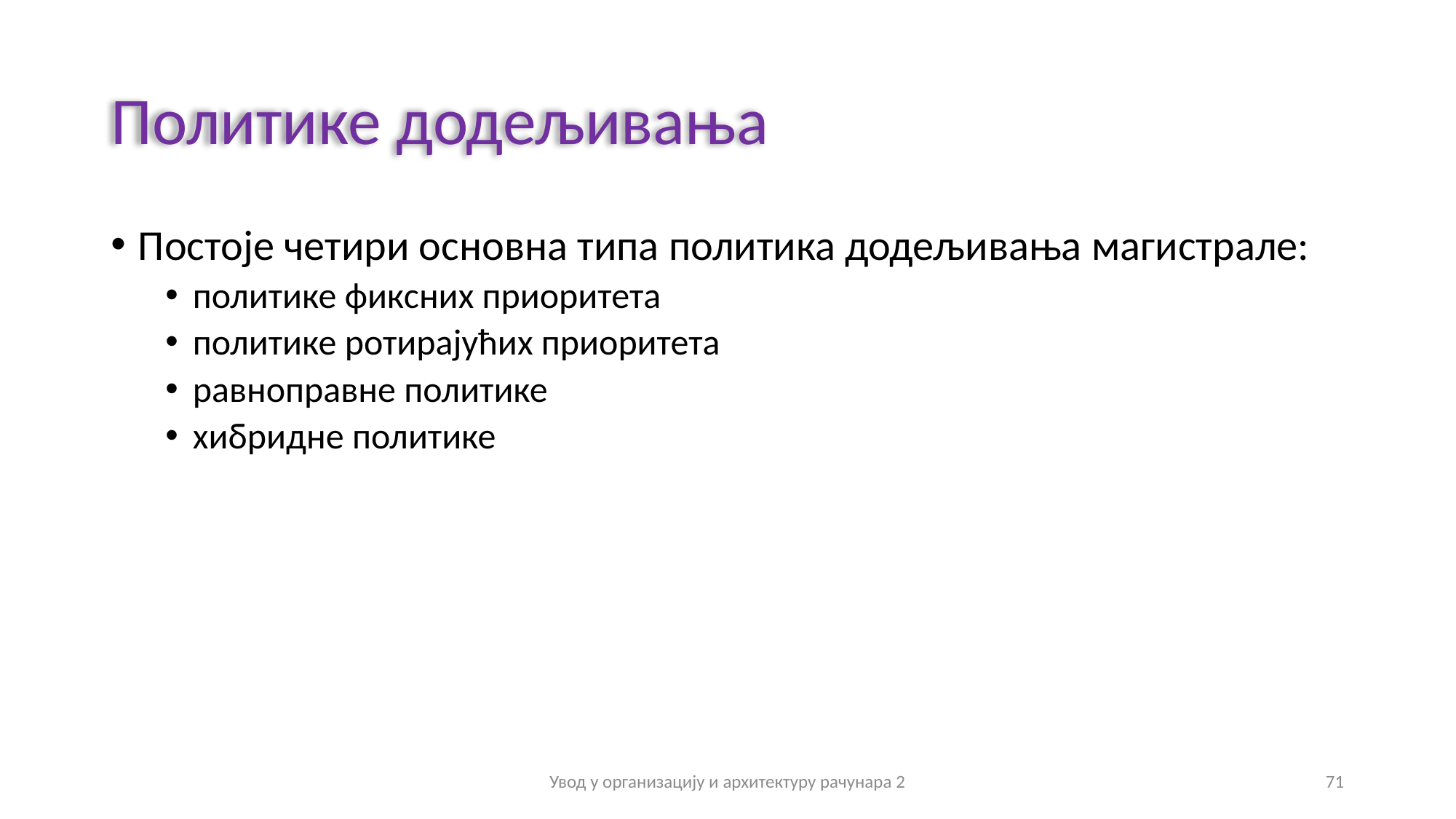

# Политике додељивања
Постоје четири основна типа политика додељивања магистрале:
политике фиксних приоритета
политике ротирајућих приоритета
равноправне политике
хибридне политике
Увод у организацију и архитектуру рачунара 2
71